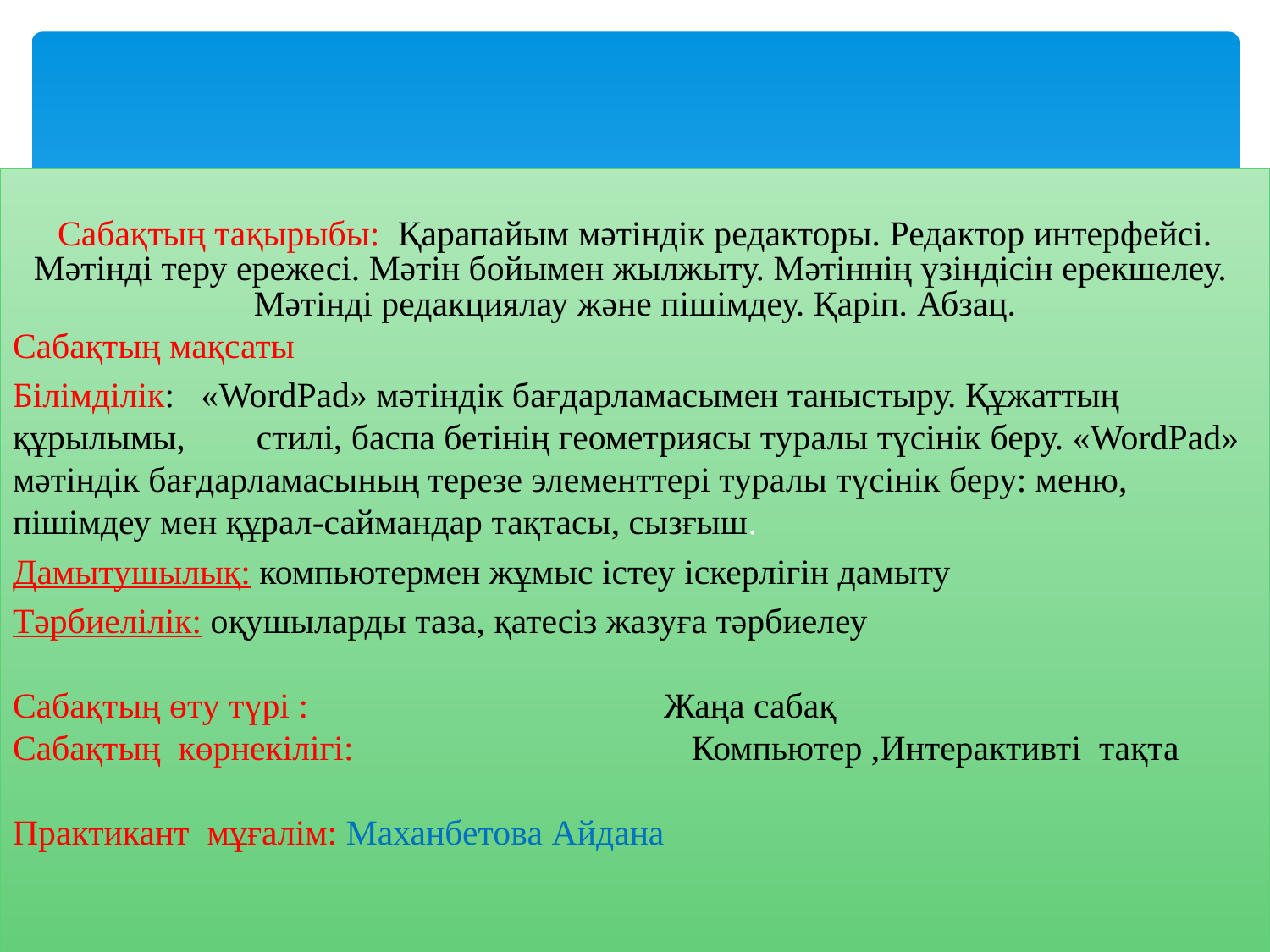

Сабақтың тақырыбы:  Қарапайым мәтіндік редакторы. Редактор интерфейсі. Мәтінді теру ережесі. Мәтін бойымен жылжыту. Мәтіннің үзіндісін ерекшелеу.  Мәтінді редакциялау және пішімдеу. Қаріп. Абзац.
Сабақтың мақсаты
Білімділік:   «WordPad» мәтіндік бағдарламасымен таныстыру. Құжаттың құрылымы,        стилі, баспа бетінің геометриясы туралы түсінік беру. «WordPad» мәтіндік бағдарламасының терезе элементтері туралы түсінік беру: меню, пішімдеу мен құрал-саймандар тақтасы, сызғыш.
Дамытушылық: компьютермен жұмыс істеу іскерлігін дамыту
Тәрбиелілік: оқушыларды таза, қатесіз жазуға тәрбиелеу

Сабақтың өту түрі :                                        Жаңа сабақ
Сабақтың  көрнекілігі:                                      Компьютер ,Интерактивті  тақта

Практикант  мұғалім: Маханбетова Айдана